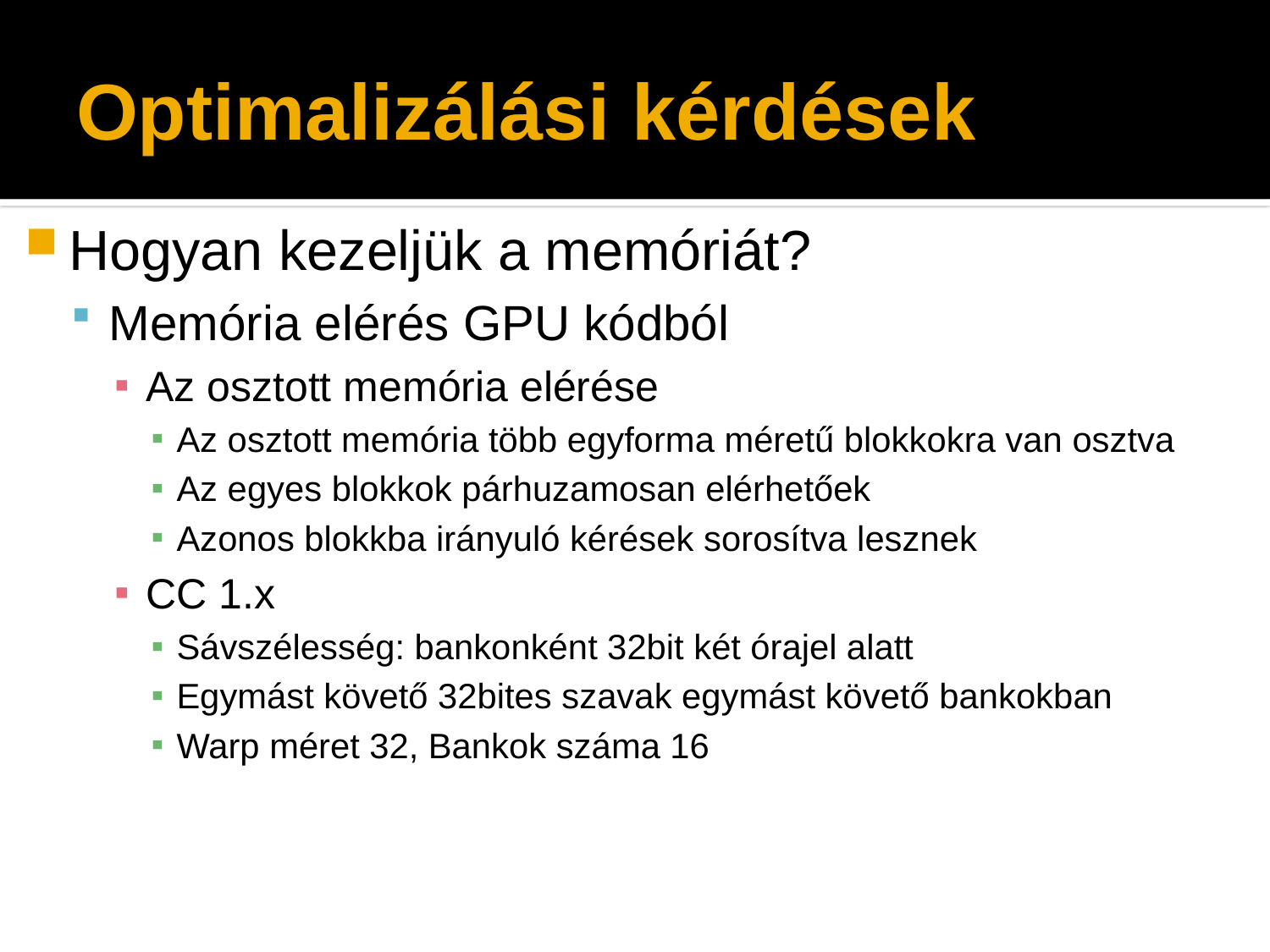

cudaMemcpyAsync(a_d, a_h, size, cudaMemcpyHostToDevice, 0); kernel<<<grid, block>>>(a_d); cpuFunction();
# Optimalizálási kérdések
Hogyan kezeljük a memóriát?
Memória elérés GPU kódból
Az osztott memória elérése
Az osztott memória több egyforma méretű blokkokra van osztva
Az egyes blokkok párhuzamosan elérhetőek
Azonos blokkba irányuló kérések sorosítva lesznek
CC 1.x
Sávszélesség: bankonként 32bit két órajel alatt
Egymást követő 32bites szavak egymást követő bankokban
Warp méret 32, Bankok száma 16